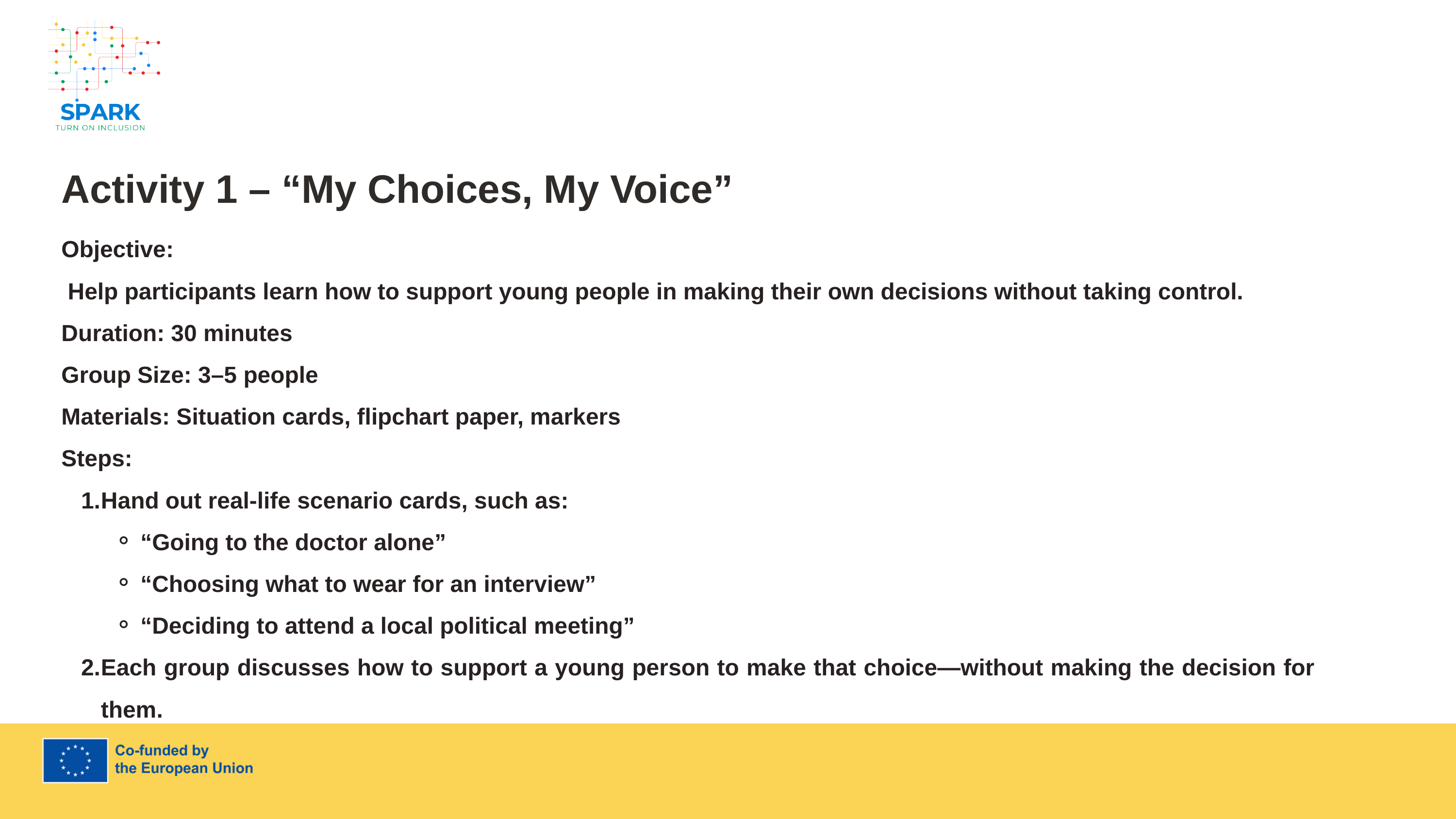

7

Activity 1 – “My Choices, My Voice”

Objective:
 Help participants learn how to support young people in making their own decisions without taking control.
Duration: 30 minutes
Group Size: 3–5 people
Materials: Situation cards, flipchart paper, markers
Steps:
Hand out real-life scenario cards, such as:
“Going to the doctor alone”
“Choosing what to wear for an interview”
“Deciding to attend a local political meeting”
Each group discusses how to support a young person to make that choice—without making the decision for them.